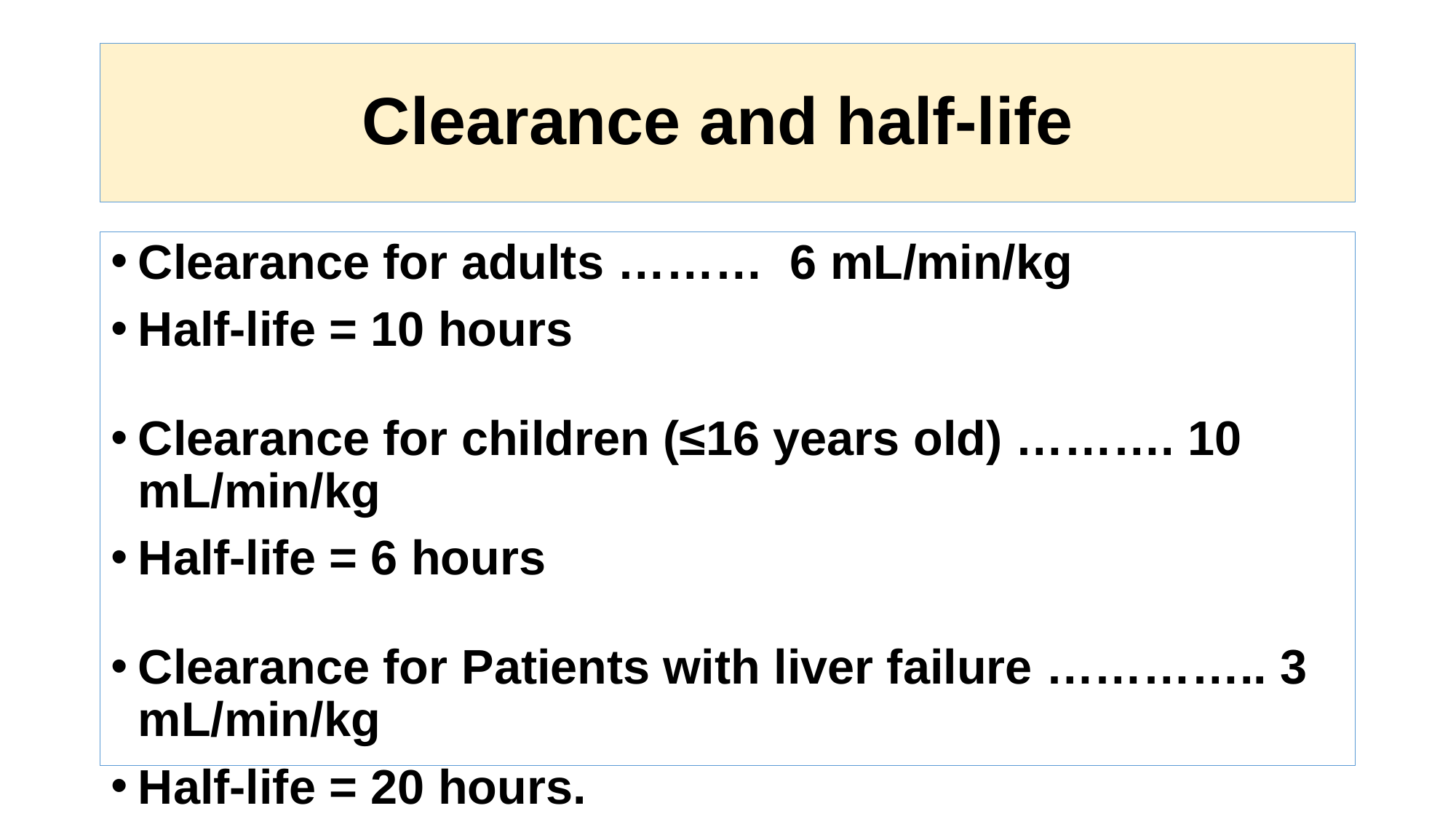

# Clearance and half-life
Clearance for adults ………  6 mL/min/kg
Half-life = 10 hours

Clearance for children (≤16 years old) ………. 10 mL/min/kg
Half-life = 6 hours

Clearance for Patients with liver failure ………….. 3 mL/min/kg
Half-life = 20 hours.